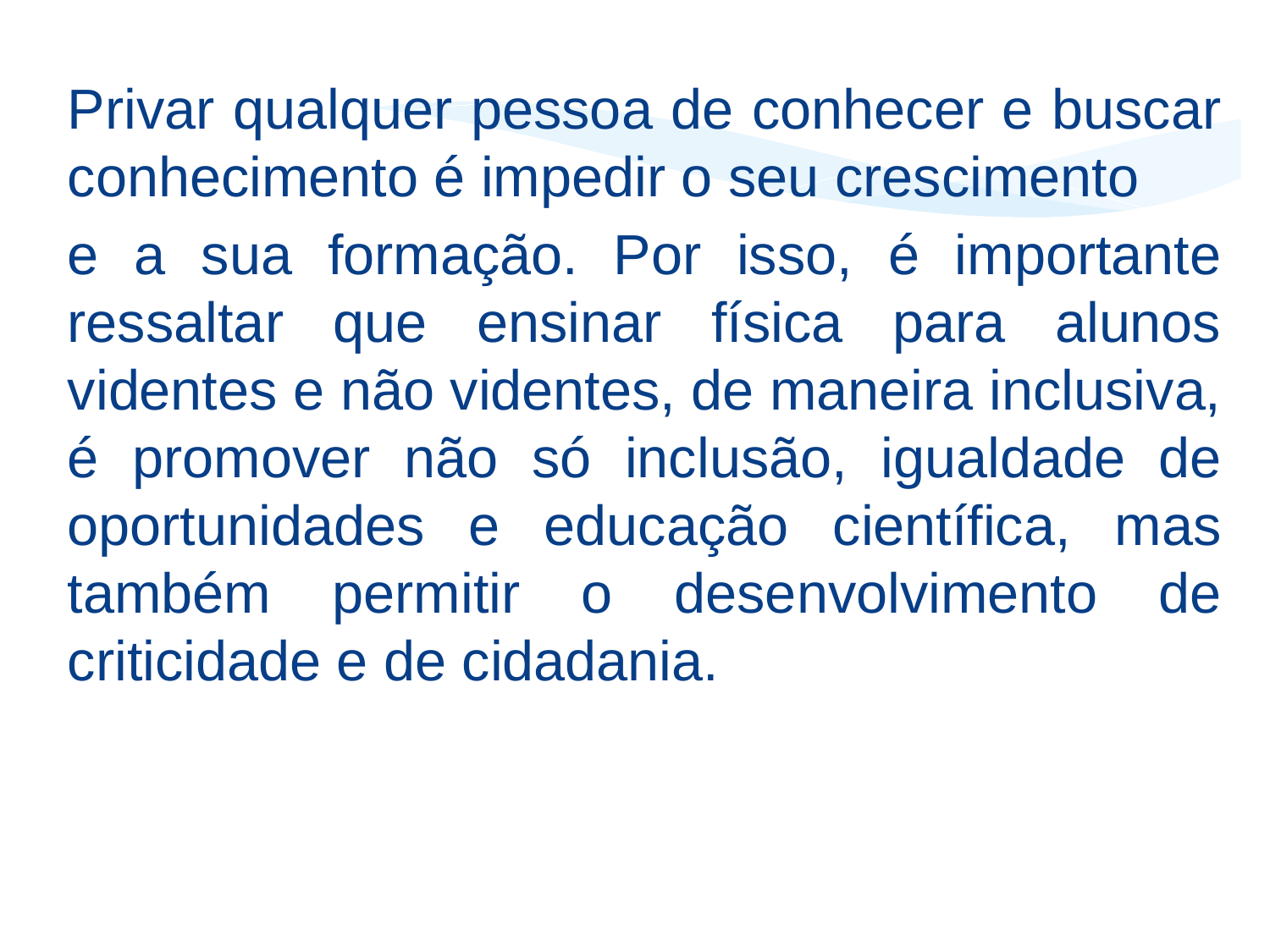

Privar qualquer pessoa de conhecer e buscar conhecimento é impedir o seu crescimento
e a sua formação. Por isso, é importante ressaltar que ensinar física para alunos videntes e não videntes, de maneira inclusiva, é promover não só inclusão, igualdade de oportunidades e educação científica, mas também permitir o desenvolvimento de criticidade e de cidadania.